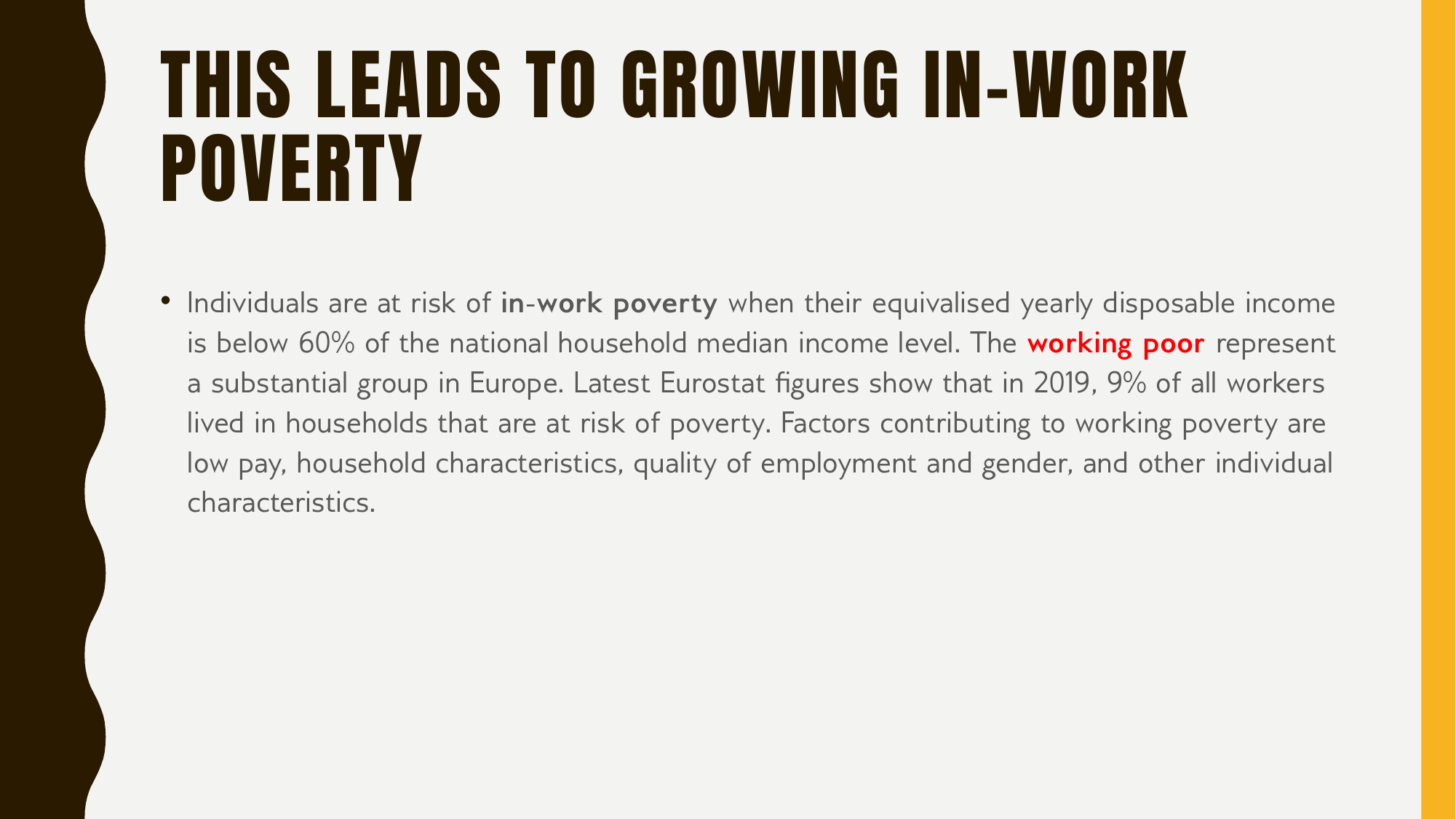

# THIS LEADS TO GROWING IN-WORK POVERTY
Individuals are at risk of in-work poverty when their equivalised yearly disposable income is below 60% of the national household median income level. The working poor represent a substantial group in Europe. Latest Eurostat figures show that in 2019, 9% of all workers lived in households that are at risk of poverty. Factors contributing to working poverty are low pay, household characteristics, quality of employment and gender, and other individual characteristics.